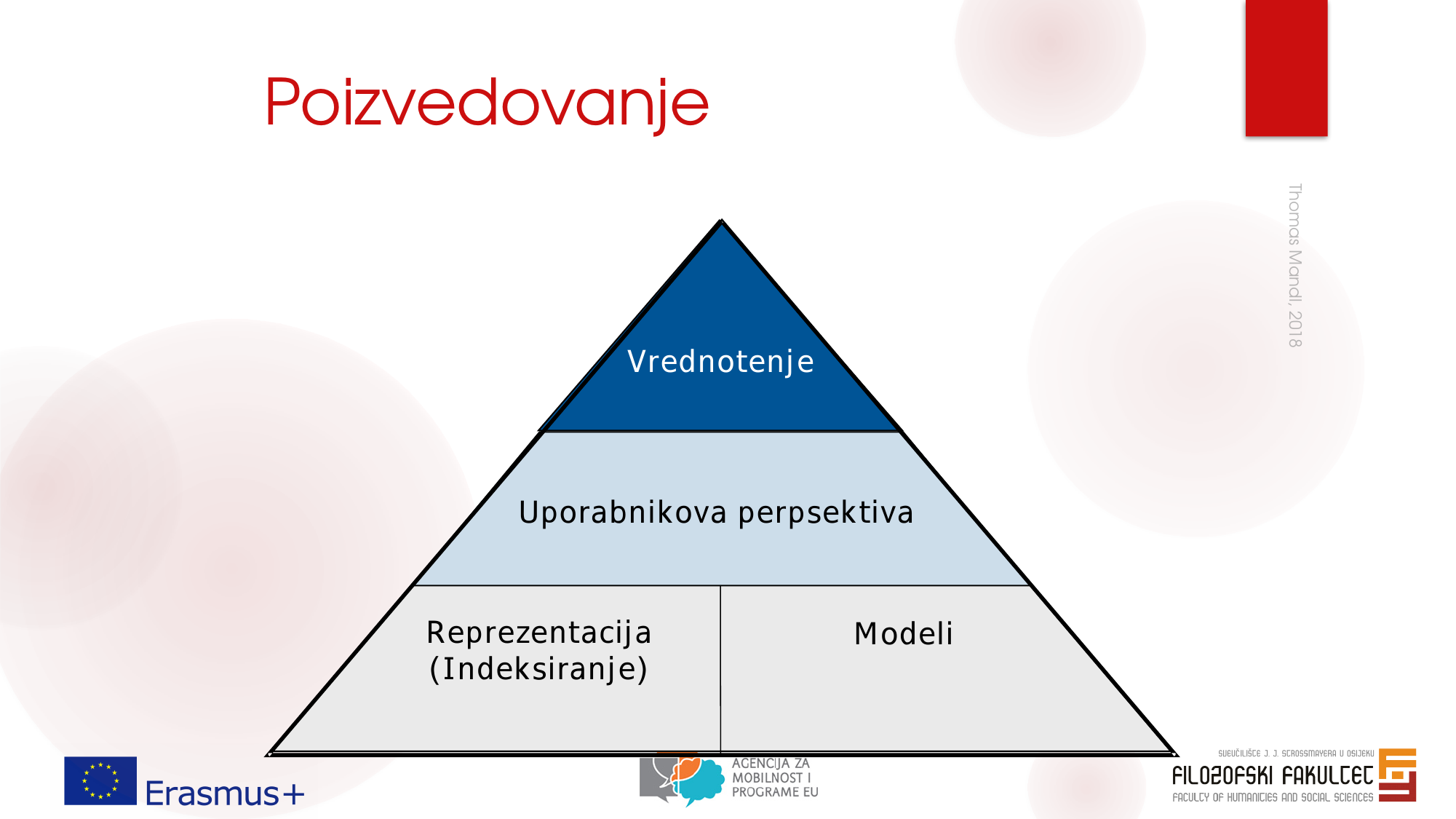

# Poizvedovanje

Vrednotenje
Thomas Mandl, 2018

Uporabnikova perpsektiva

Reprezentacija (Indeksiranje)
Modeli